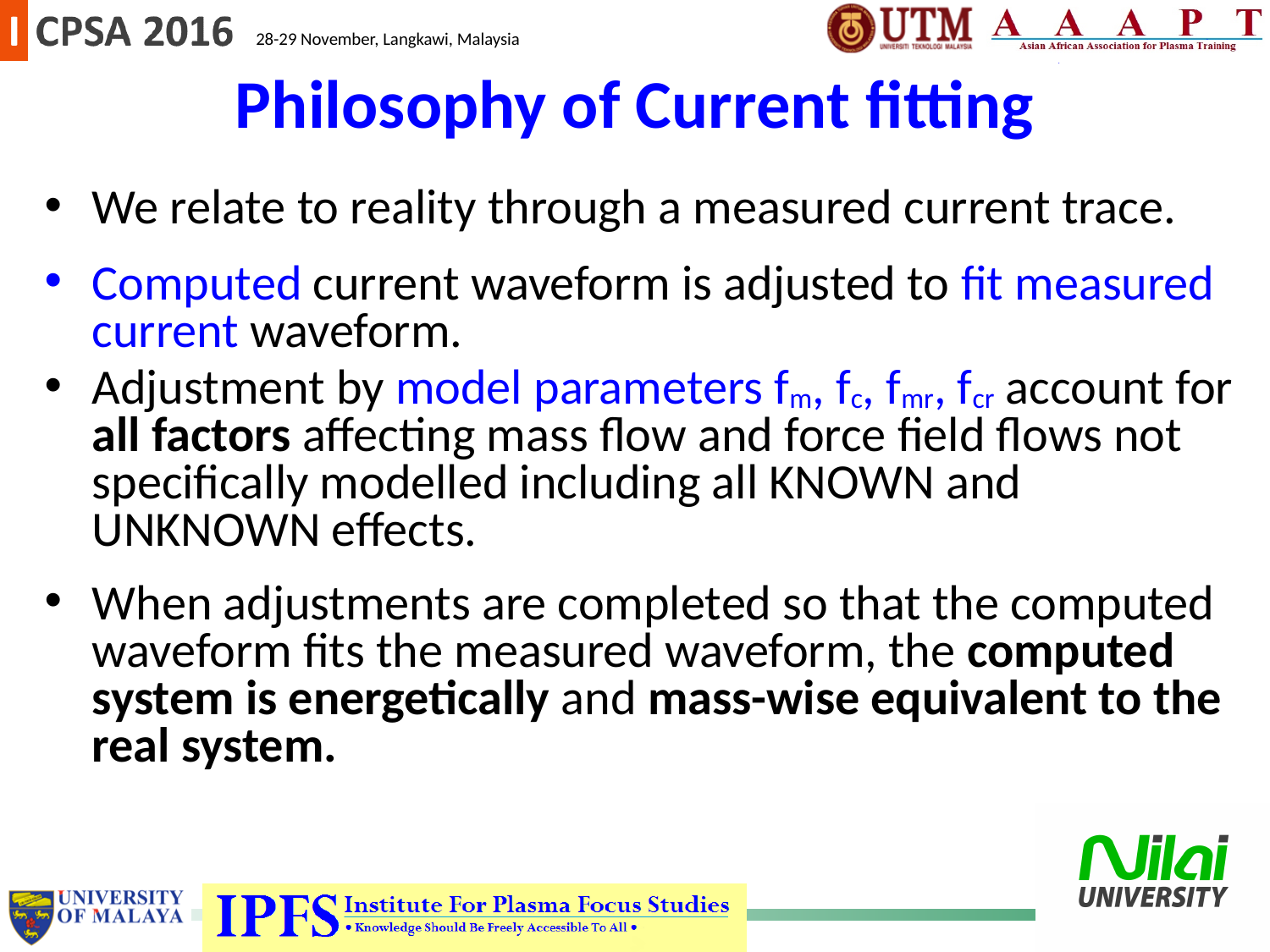

Philosophy of Current fitting
We relate to reality through a measured current trace.

Computed current waveform is adjusted to fit measured current waveform.
Adjustment by model parameters fm, fc, fmr, fcr account for all factors affecting mass flow and force field flows not specifically modelled including all KNOWN and UNKNOWN effects.

When adjustments are completed so that the computed waveform fits the measured waveform, the computed system is energetically and mass-wise equivalent to the real system.